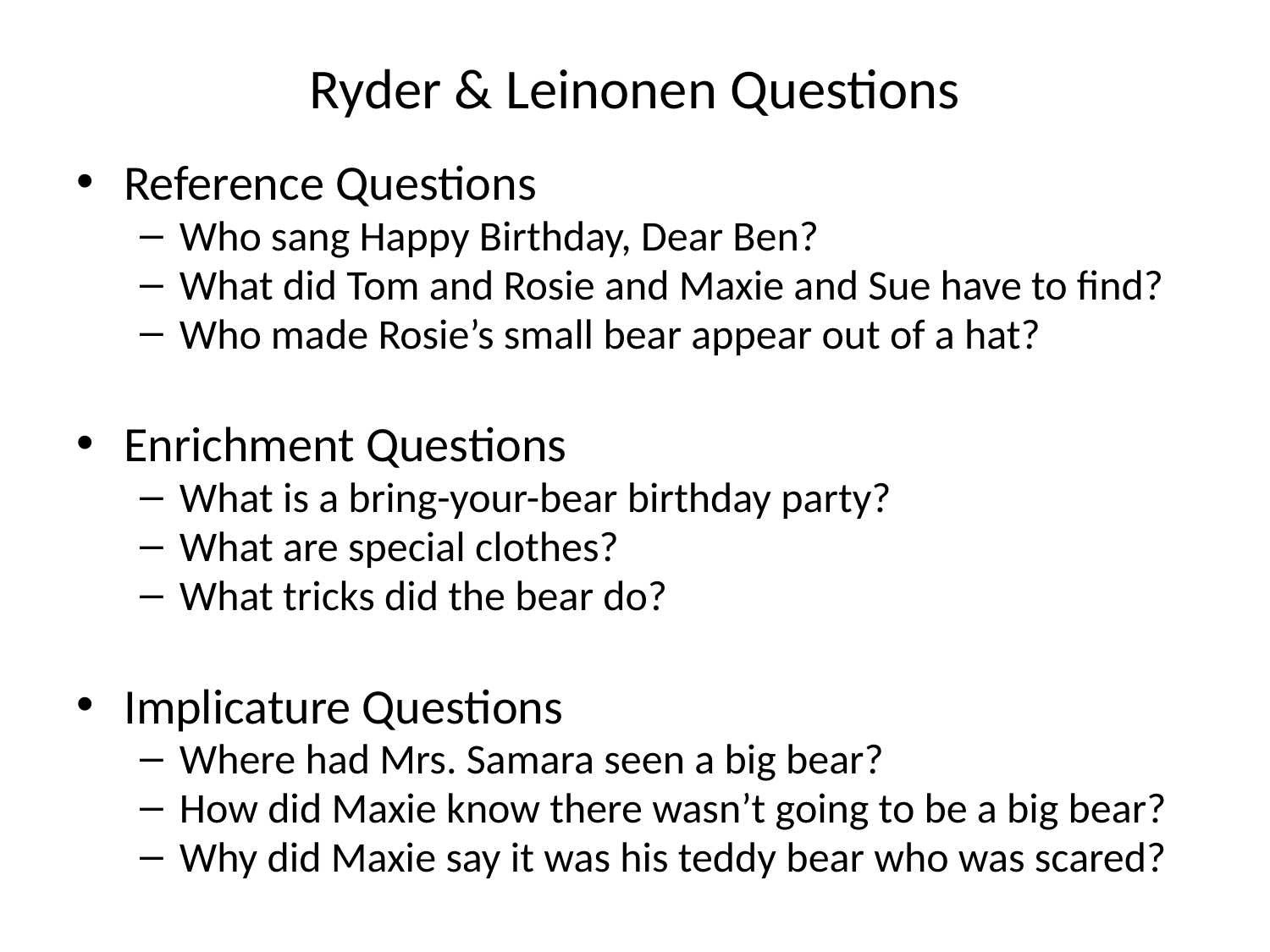

# Ryder & Leinonen Questions
Reference Questions
Who sang Happy Birthday, Dear Ben?
What did Tom and Rosie and Maxie and Sue have to find?
Who made Rosie’s small bear appear out of a hat?

Enrichment Questions
What is a bring-your-bear birthday party?
What are special clothes?
What tricks did the bear do?

Implicature Questions
Where had Mrs. Samara seen a big bear?
How did Maxie know there wasn’t going to be a big bear?
Why did Maxie say it was his teddy bear who was scared?